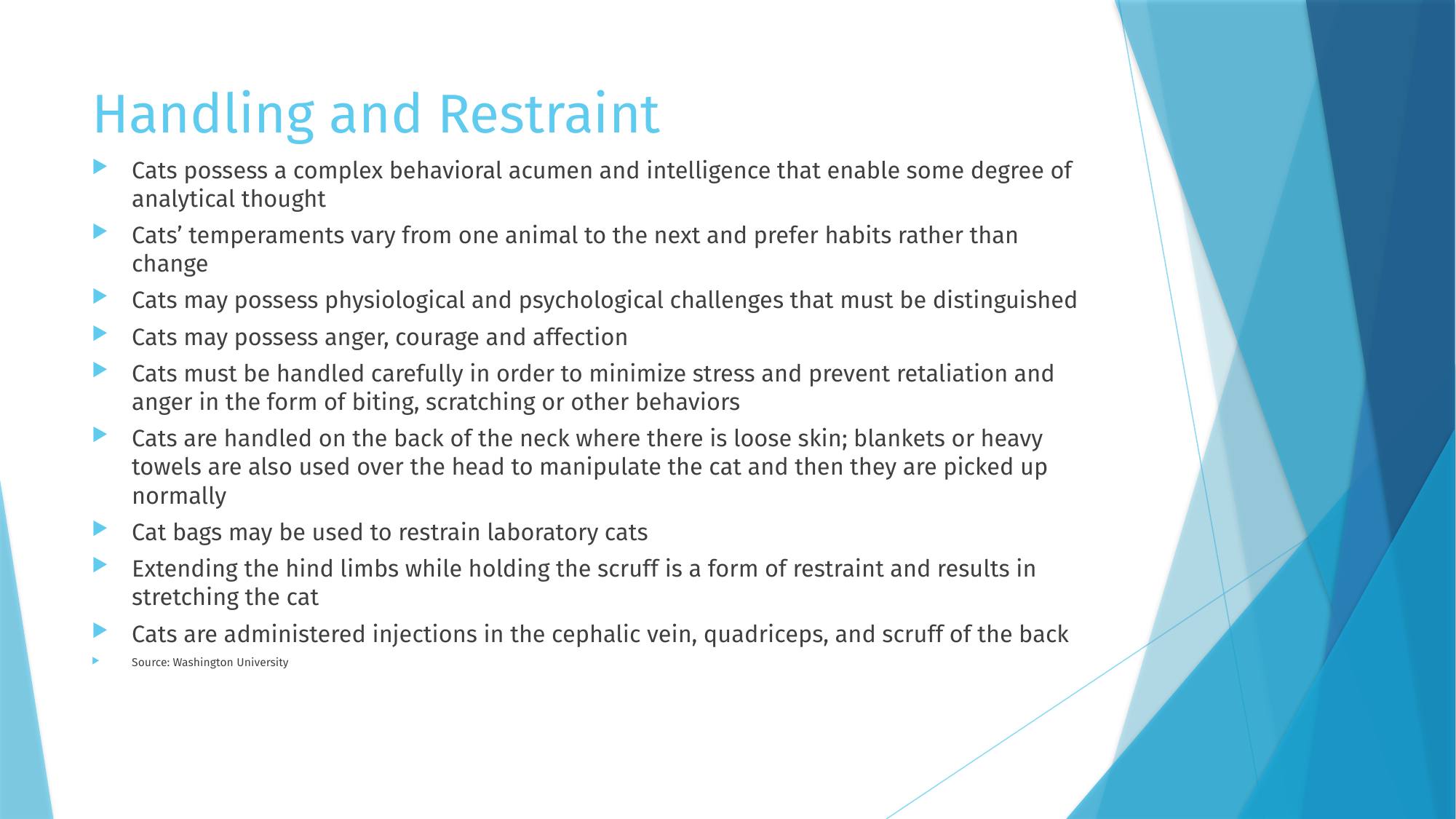

# Handling and Restraint
Cats possess a complex behavioral acumen and intelligence that enable some degree of analytical thought
Cats’ temperaments vary from one animal to the next and prefer habits rather than change
Cats may possess physiological and psychological challenges that must be distinguished
Cats may possess anger, courage and affection
Cats must be handled carefully in order to minimize stress and prevent retaliation and anger in the form of biting, scratching or other behaviors
Cats are handled on the back of the neck where there is loose skin; blankets or heavy towels are also used over the head to manipulate the cat and then they are picked up normally
Cat bags may be used to restrain laboratory cats
Extending the hind limbs while holding the scruff is a form of restraint and results in stretching the cat
Cats are administered injections in the cephalic vein, quadriceps, and scruff of the back
Source: Washington University